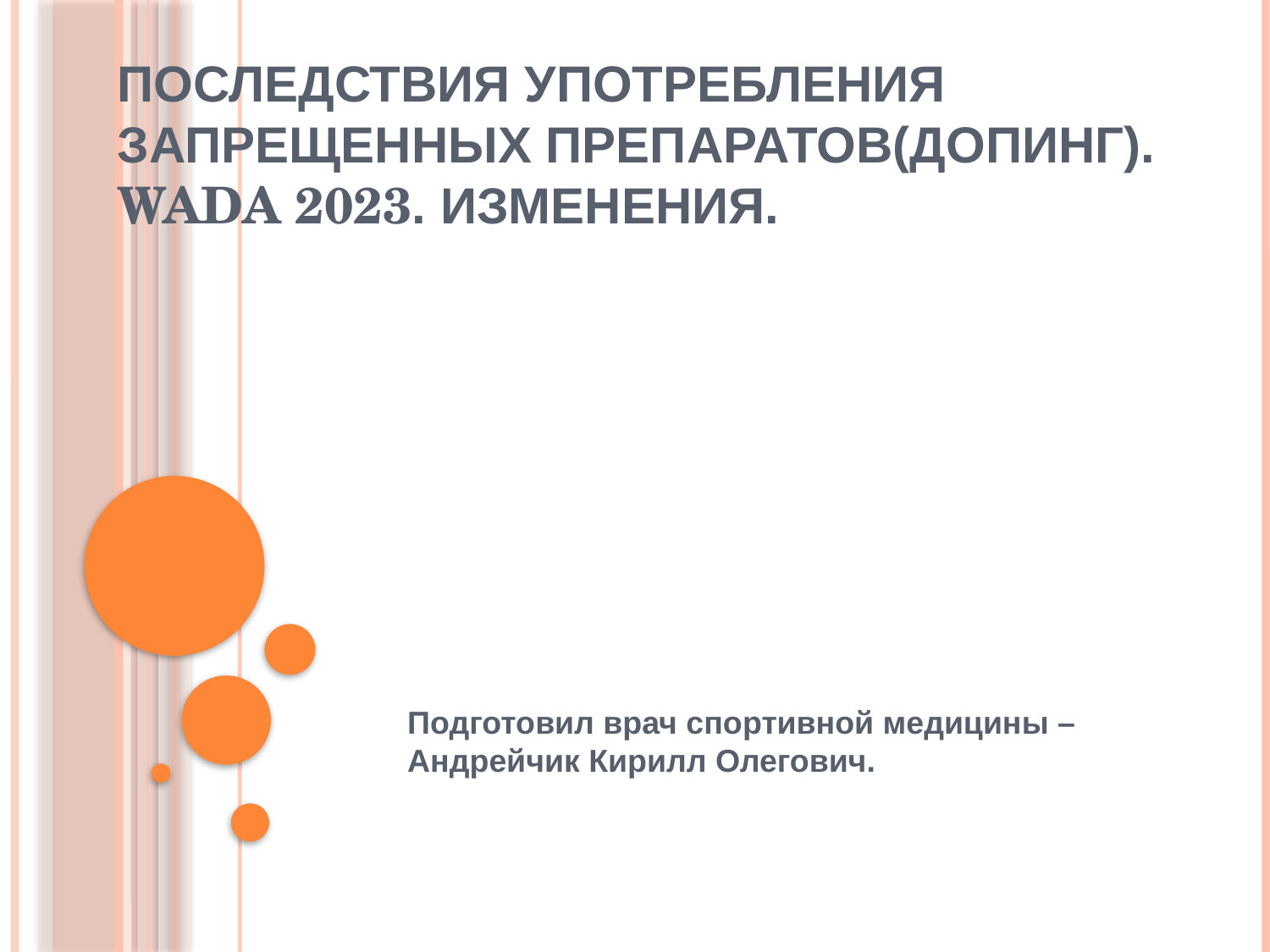

# Последствия употребления запрещенных препаратов(допинг). WADA 2023. Изменения.
Подготовил врач спортивной медицины – Андрейчик Кирилл Олегович.